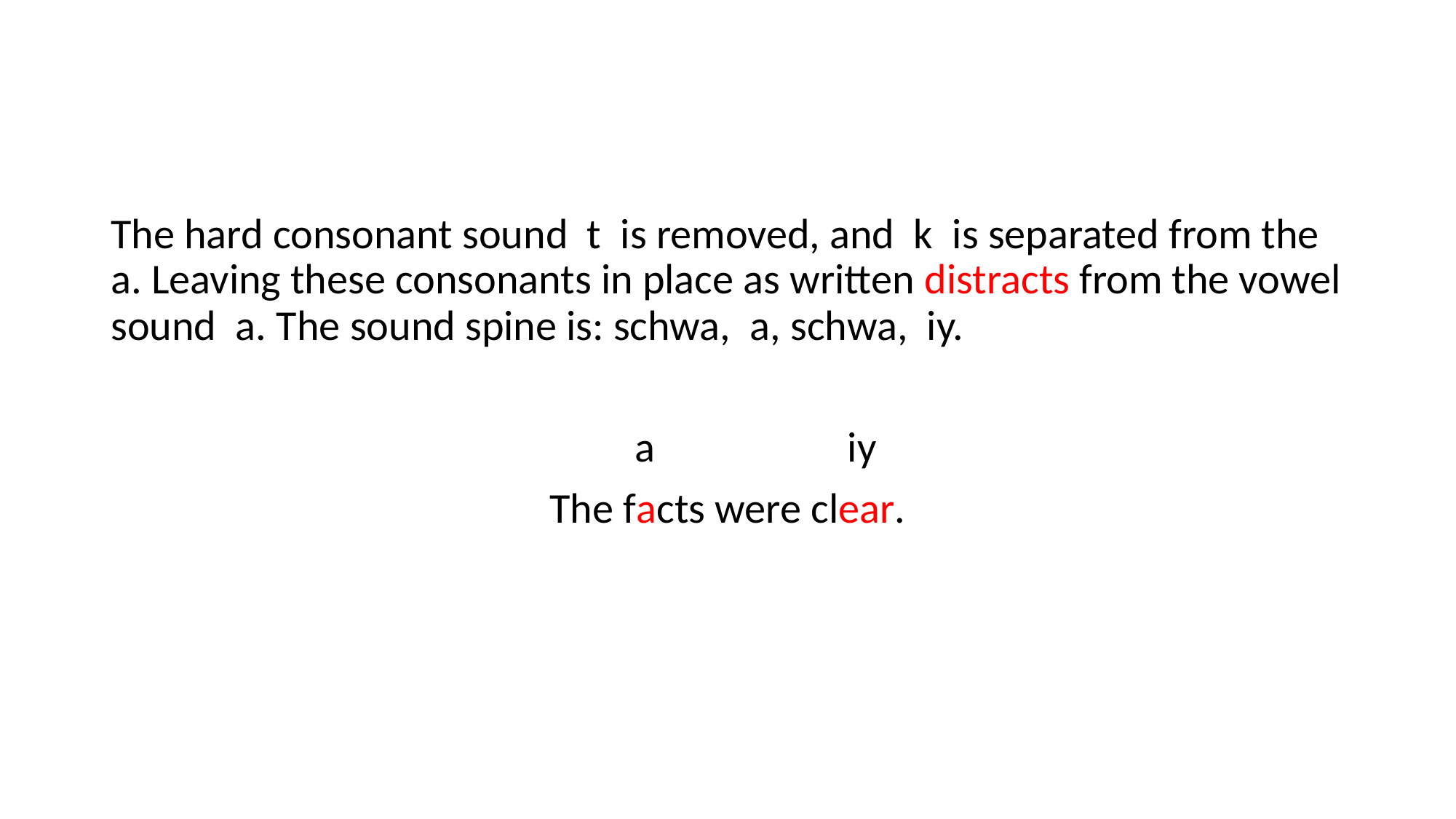

The hard consonant sound  t  is removed, and  k  is separated from the  a. Leaving these consonants in place as written distracts from the vowel sound  a. The sound spine is: schwa,  a, schwa,  iy.

        	                                           a                    iy
The facts were clear.